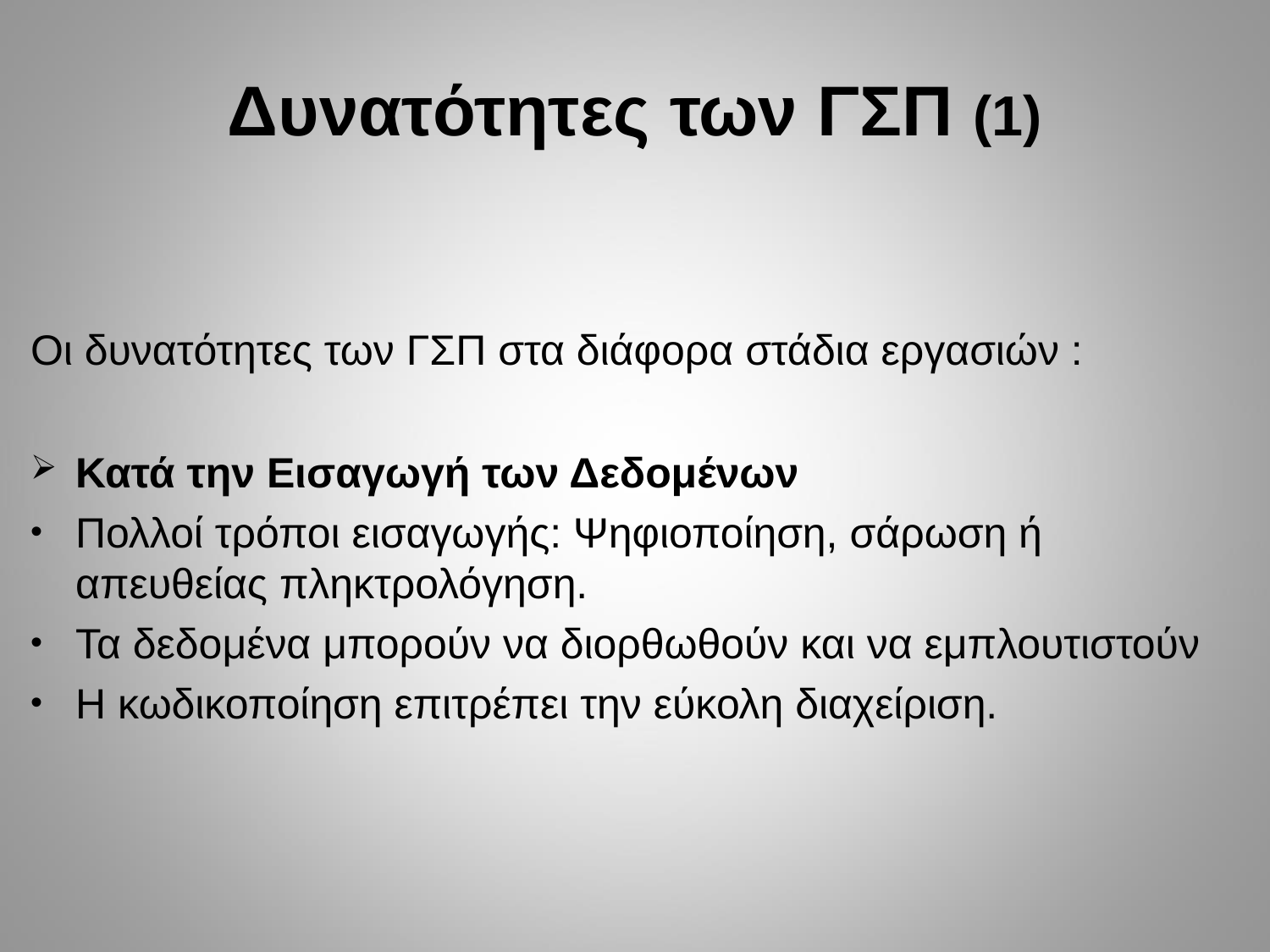

# Δυνατότητες των ΓΣΠ (1)
Οι δυνατότητες των ΓΣΠ στα διάφορα στάδια εργασιών :

Κατά την Εισαγωγή των Δεδομένων
Πολλοί τρόποι εισαγωγής: Ψηφιοποίηση, σάρωση ή απευθείας πληκτρολόγηση.
Τα δεδομένα μπορούν να διορθωθούν και να εμπλουτιστούν
Η κωδικοποίηση επιτρέπει την εύκολη διαχείριση.